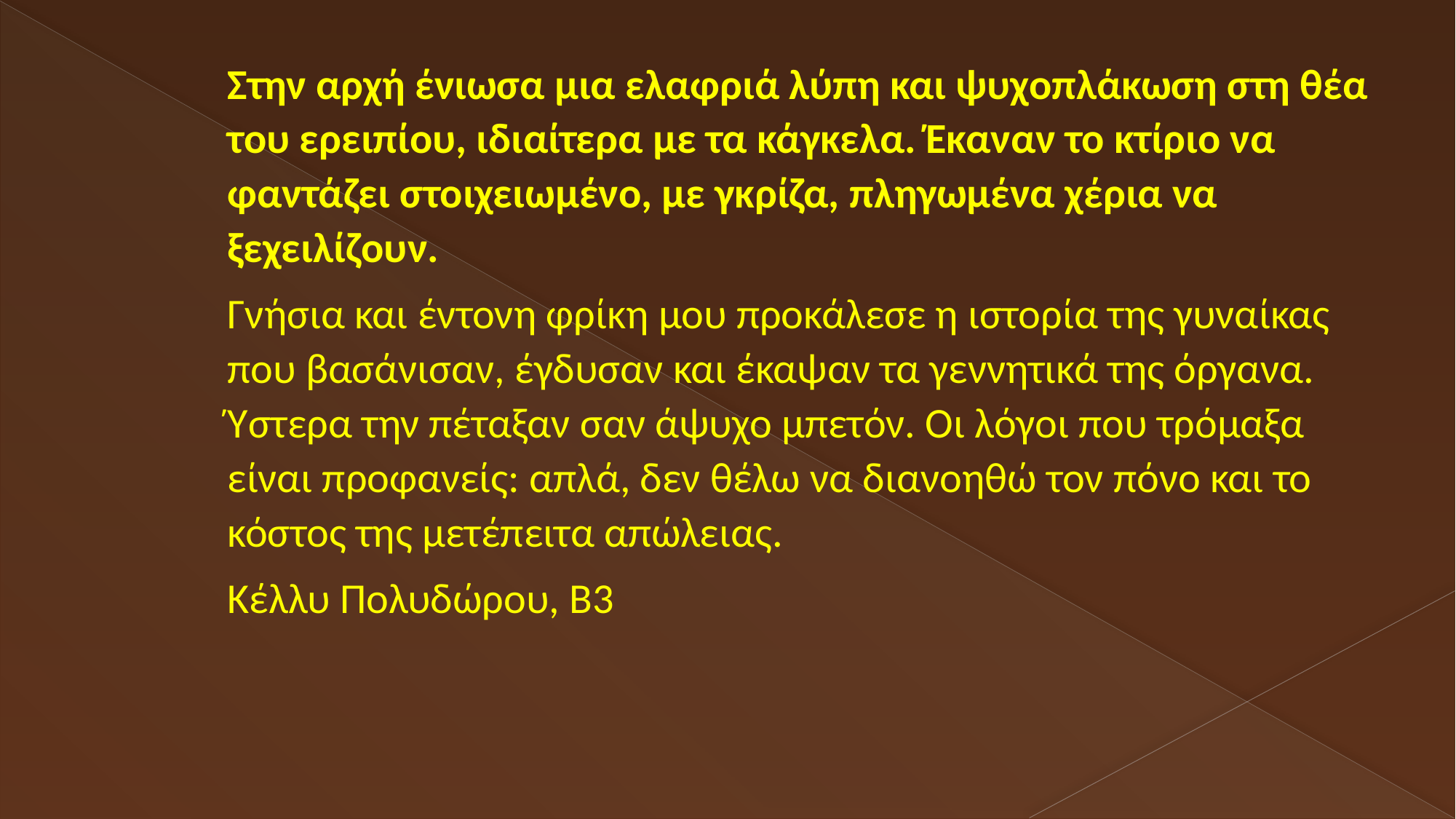

Στην αρχή ένιωσα μια ελαφριά λύπη και ψυχοπλάκωση στη θέα του ερειπίου, ιδιαίτερα με τα κάγκελα. Έκαναν το κτίριο να φαντάζει στοιχειωμένο, με γκρίζα, πληγωμένα χέρια να ξεχειλίζουν.
Γνήσια και έντονη φρίκη μου προκάλεσε η ιστορία της γυναίκας που βασάνισαν, έγδυσαν και έκαψαν τα γεννητικά της όργανα. Ύστερα την πέταξαν σαν άψυχο μπετόν. Οι λόγοι που τρόμαξα είναι προφανείς: απλά, δεν θέλω να διανοηθώ τον πόνο και το κόστος της μετέπειτα απώλειας.
Κέλλυ Πολυδώρου, Β3